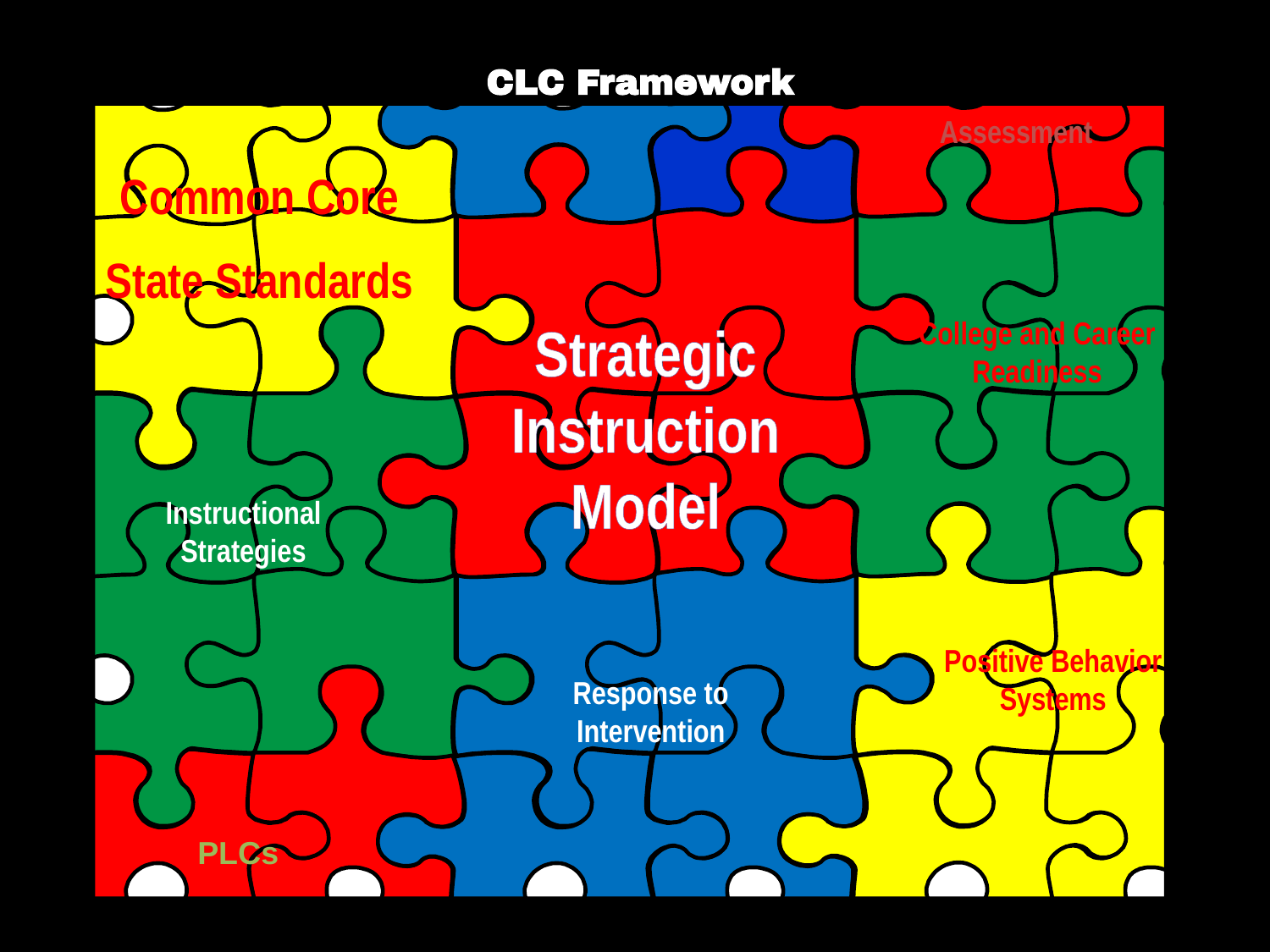

CLC Framework
Assessment

Common Core
State Standards

Strategic Instruction Model

College and Career Readiness

Instructional Strategies

Positive Behavior Systems

Response to Intervention

PLCs

CLC Framework